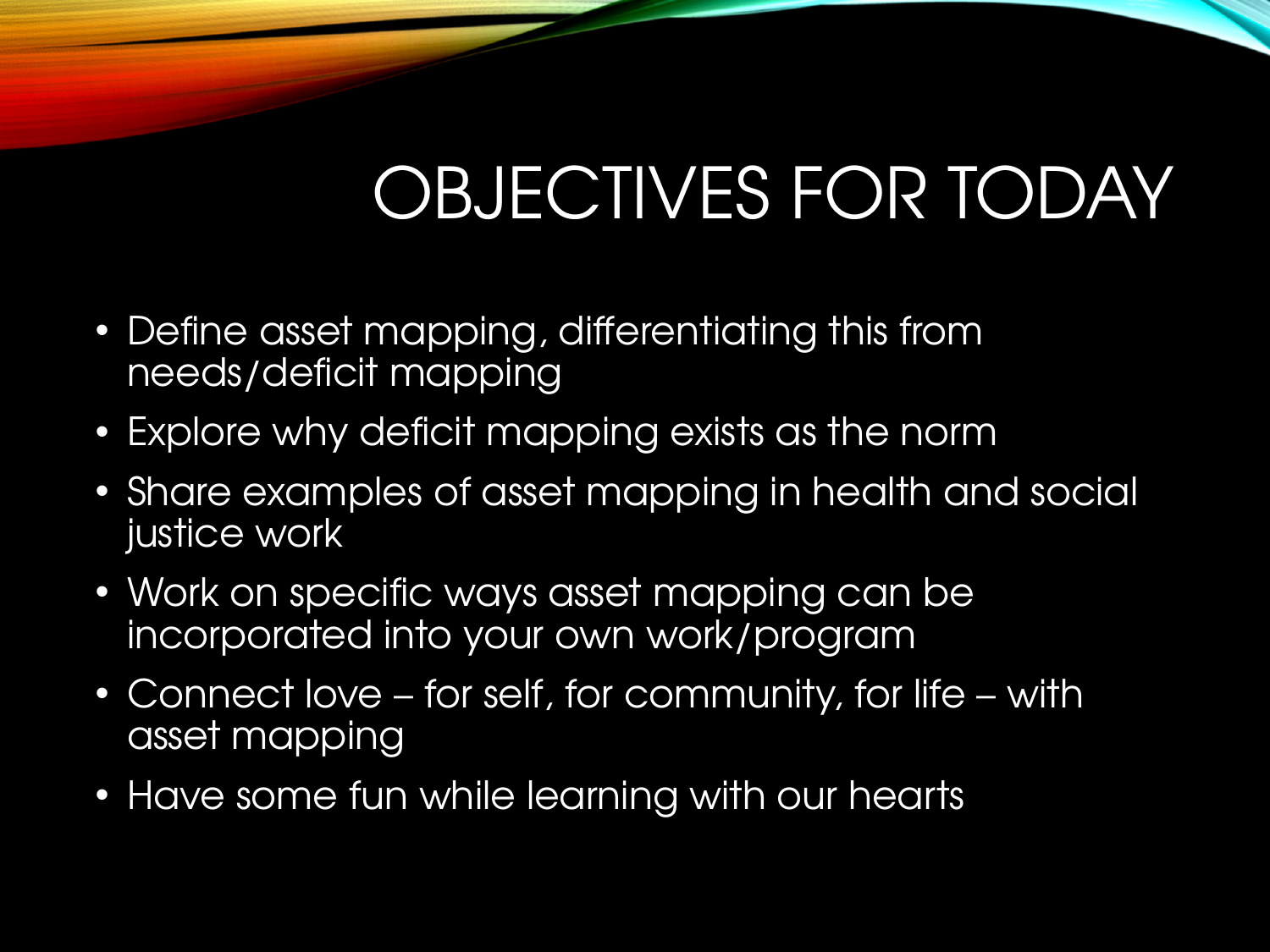

# Objectives for today
Define asset mapping, differentiating this from needs/deficit mapping
Explore why deficit mapping exists as the norm
Share examples of asset mapping in health and social justice work
Work on specific ways asset mapping can be incorporated into your own work/program
Connect love – for self, for community, for life – with asset mapping
Have some fun while learning with our hearts